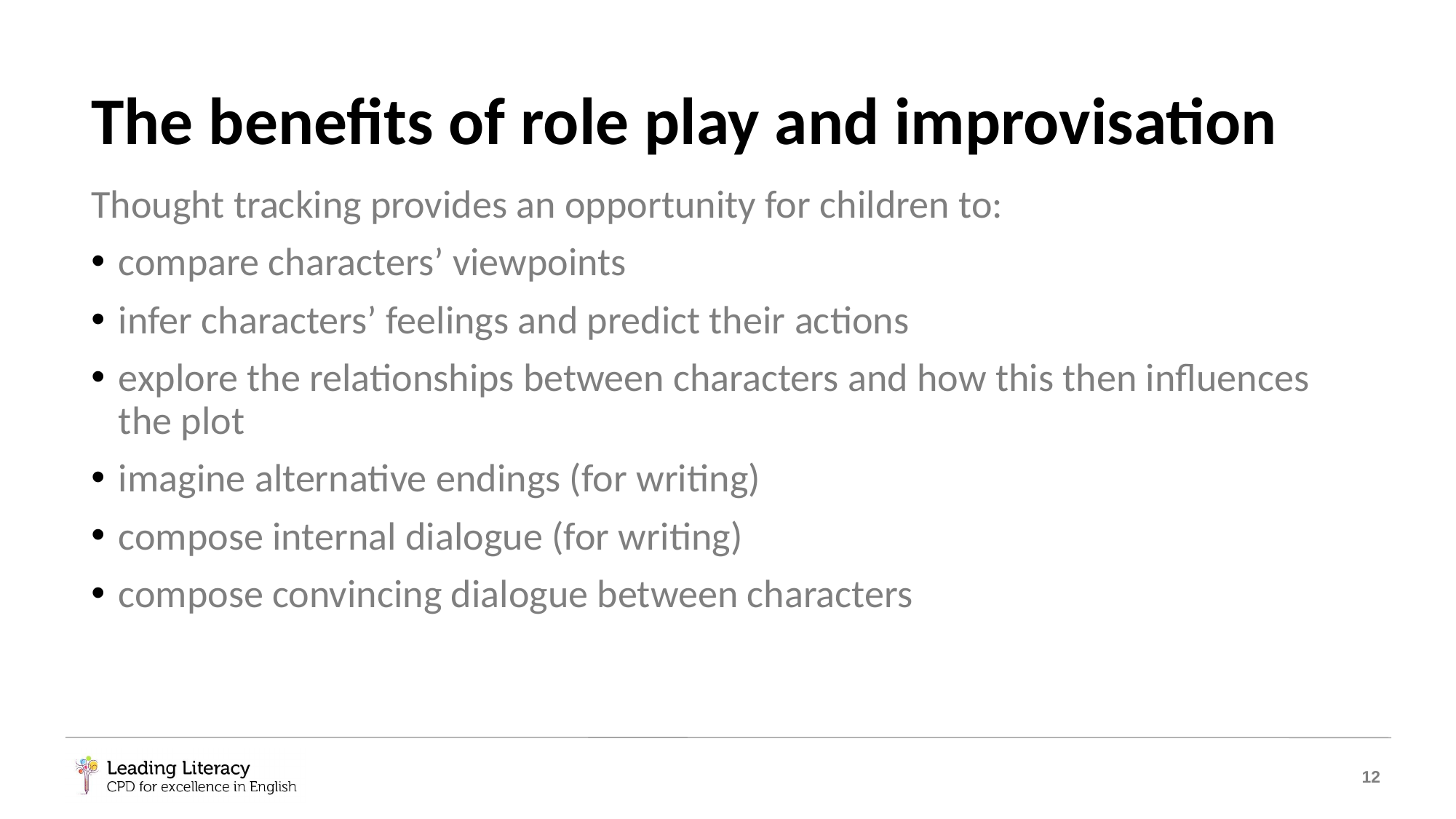

# The benefits of role play and improvisation
Thought tracking provides an opportunity for children to:
compare characters’ viewpoints
infer characters’ feelings and predict their actions
explore the relationships between characters and how this then influences the plot
imagine alternative endings (for writing)
compose internal dialogue (for writing)
compose convincing dialogue between characters